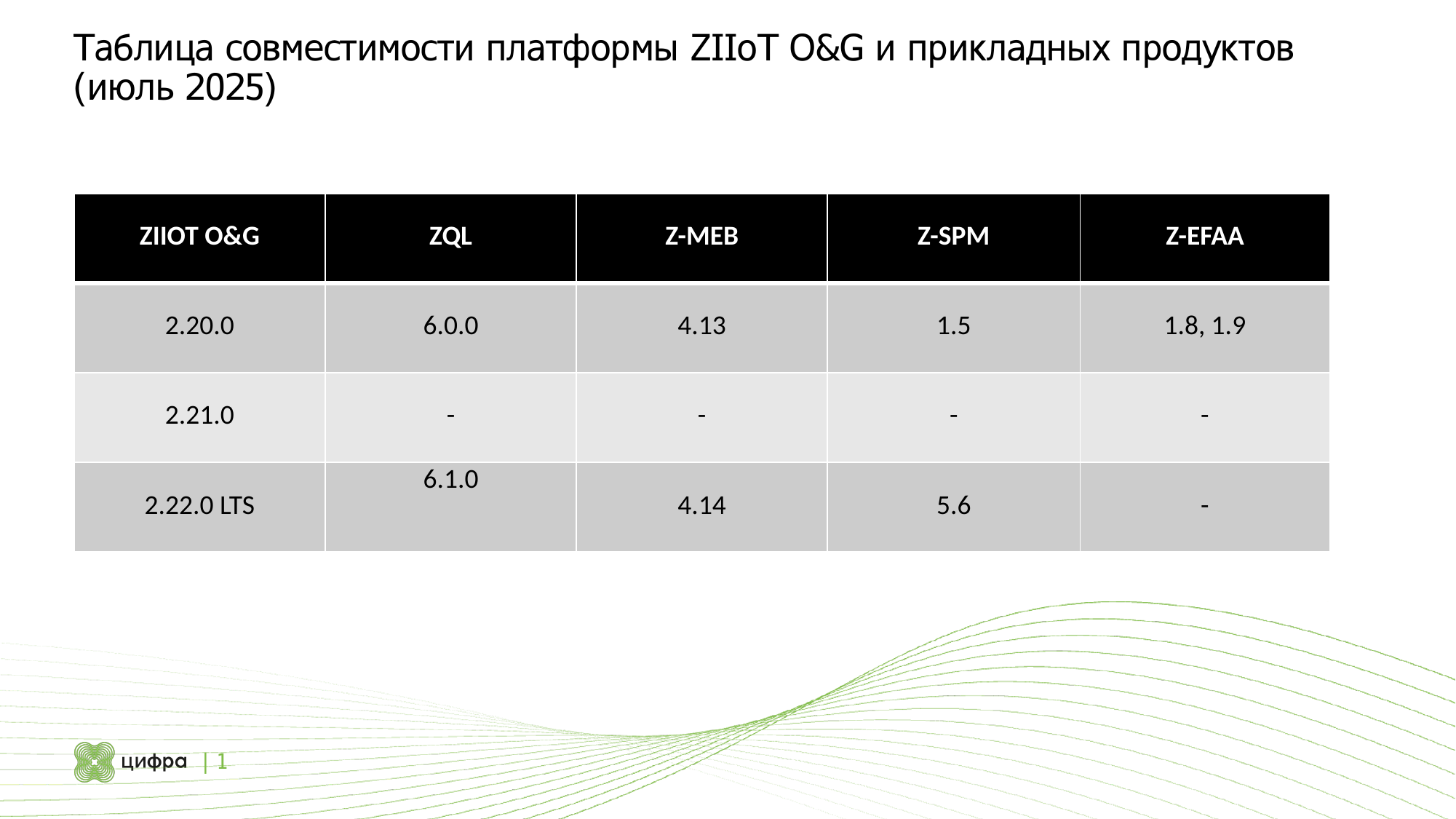

# Таблица совместимости платформы ZIIoT O&G и прикладных продуктов (июль 2025)
| ZIIOT O&G | ZQL | Z-MEB | Z-SPM | Z-EFAA |
| --- | --- | --- | --- | --- |
| 2.20.0 | 6.0.0 | 4.13 | 1.5 | 1.8, 1.9 |
| 2.21.0 | - | - | - | - |
| 2.22.0 LTS | 6.1.0 | 4.14 | 5.6 | - |